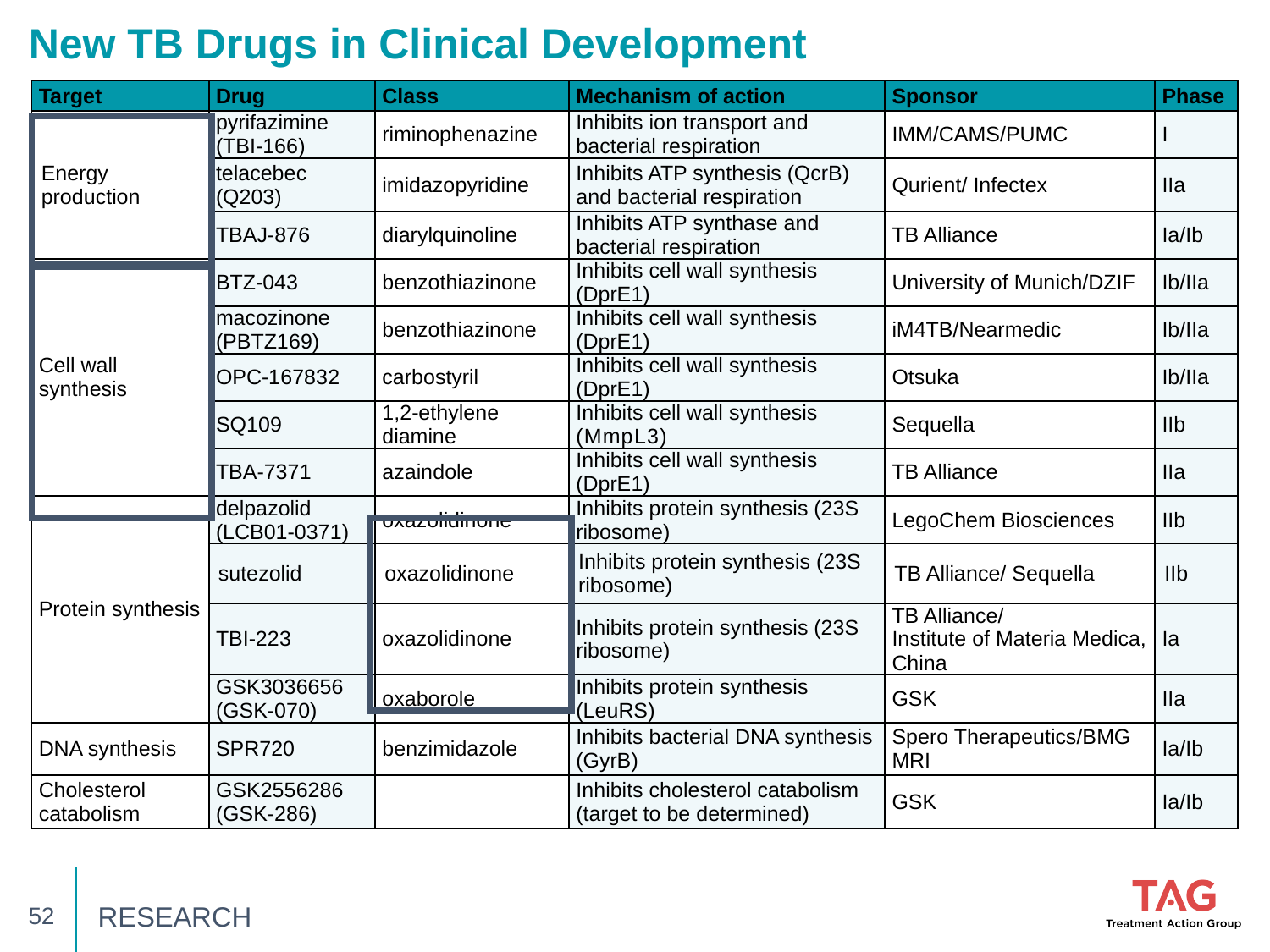

New TB Drugs in Clinical Development
| Target | Drug | Class | Mechanism of action | Sponsor | Phase |
| --- | --- | --- | --- | --- | --- |
| Energy production | pyrifazimine (TBI-166) | riminophenazine | Inhibits ion transport and bacterial respiration | IMM/CAMS/PUMC | I |
|  | telacebec (Q203) | imidazopyridine | Inhibits ATP synthesis (QcrB) and bacterial respiration | Qurient/ Infectex | IIa |
|  | TBAJ-876 | diarylquinoline | Inhibits ATP synthase and bacterial respiration | TB Alliance | Ia/Ib |
| Cell wall synthesis | BTZ-043 | benzothiazinone | Inhibits cell wall synthesis (DprE1) | University of Munich/DZIF | Ib/IIa |
|  | macozinone (PBTZ169) | benzothiazinone | Inhibits cell wall synthesis (DprE1) | iM4TB/Nearmedic | Ib/IIa |
|  | OPC-167832 | carbostyril | Inhibits cell wall synthesis (DprE1) | Otsuka | Ib/IIa |
|  | SQ109 | 1,2-ethylene diamine | Inhibits cell wall synthesis (MmpL3) | Sequella | IIb |
|  | TBA-7371 | azaindole | Inhibits cell wall synthesis (DprE1) | TB Alliance | IIa |
| Protein synthesis | delpazolid (LCB01-0371) | oxazolidinone | Inhibits protein synthesis (23S ribosome) | LegoChem Biosciences | IIb |
|  | sutezolid | oxazolidinone | Inhibits protein synthesis (23S ribosome) | TB Alliance/ Sequella | IIb |
|  | TBI-223 | oxazolidinone | Inhibits protein synthesis (23S ribosome) | TB Alliance/ Institute of Materia Medica, China | Ia |
|  | GSK3036656 (GSK-070) | oxaborole | Inhibits protein synthesis (LeuRS) | GSK | IIa |
| DNA synthesis | SPR720 | benzimidazole | Inhibits bacterial DNA synthesis (GyrB) | Spero Therapeutics/BMG MRI | Ia/Ib |
| Cholesterol catabolism | GSK2556286 (GSK-286) |  | Inhibits cholesterol catabolism (target to be determined) | GSK | Ia/Ib |

52
RESEARCH